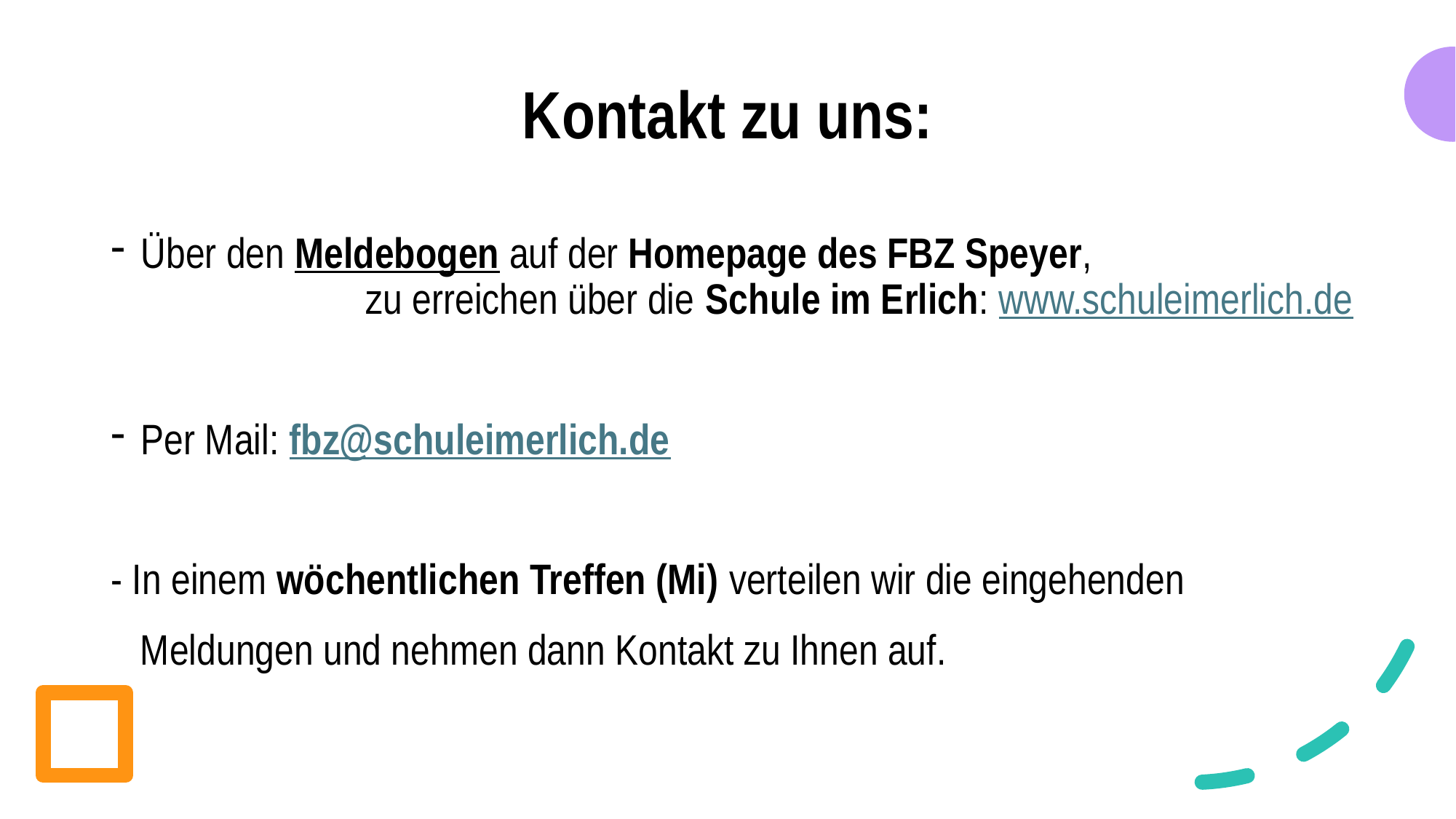

# Kontakt zu uns:
Über den Meldebogen auf der Homepage des FBZ Speyer,                                                   zu erreichen über die Schule im Erlich: www.schuleimerlich.de

Per Mail: fbz@schuleimerlich.de

- In einem wöchentlichen Treffen (Mi) verteilen wir die eingehenden
   Meldungen und nehmen dann Kontakt zu Ihnen auf.